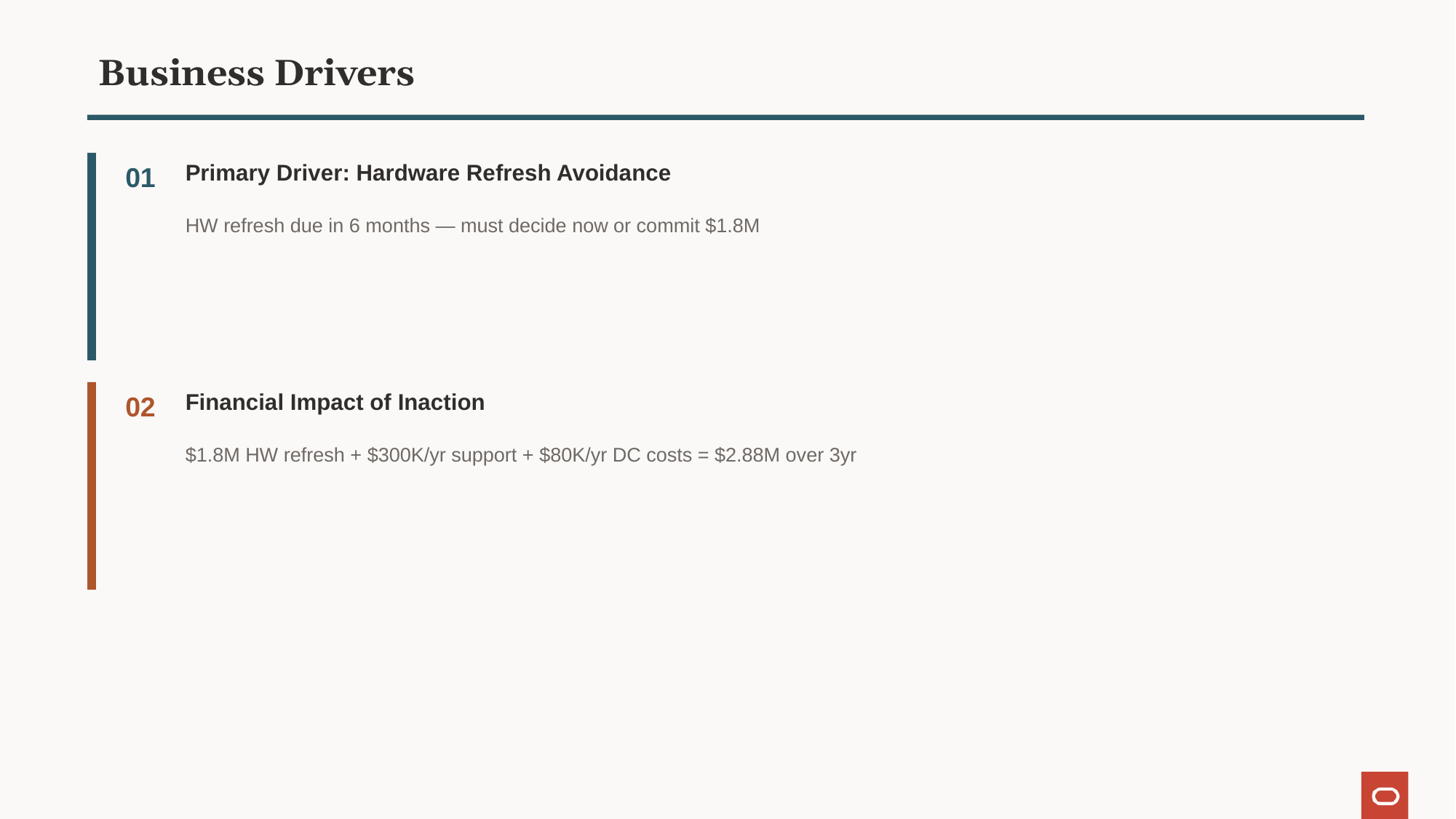

Business Drivers

Primary Driver: Hardware Refresh Avoidance
01
HW refresh due in 6 months — must decide now or commit $1.8M

Financial Impact of Inaction
02
$1.8M HW refresh + $300K/yr support + $80K/yr DC costs = $2.88M over 3yr